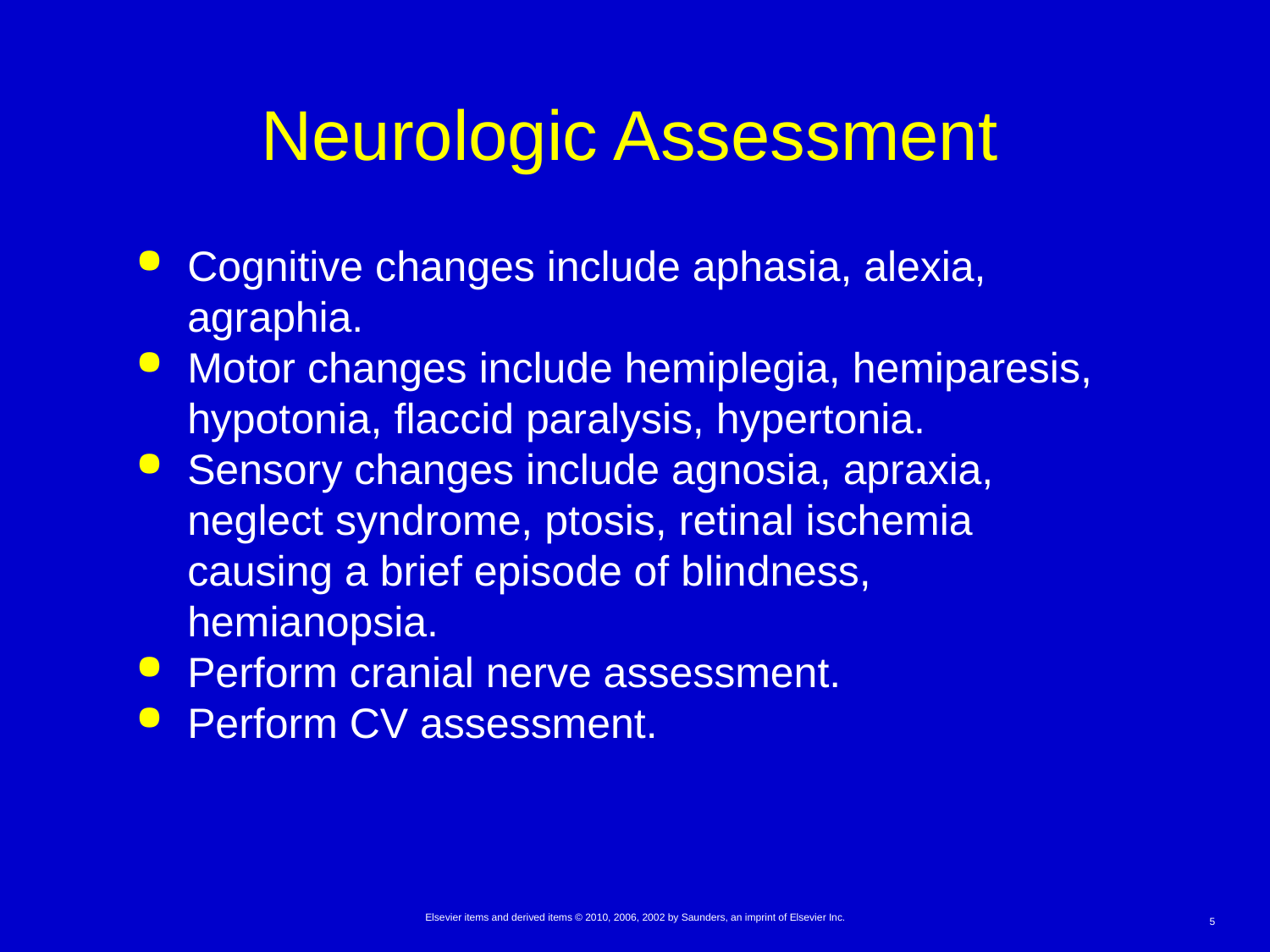

# Neurologic Assessment
Cognitive changes include aphasia, alexia, agraphia.
Motor changes include hemiplegia, hemiparesis, hypotonia, flaccid paralysis, hypertonia.
Sensory changes include agnosia, apraxia, neglect syndrome, ptosis, retinal ischemia causing a brief episode of blindness, hemianopsia.
Perform cranial nerve assessment.
Perform CV assessment.